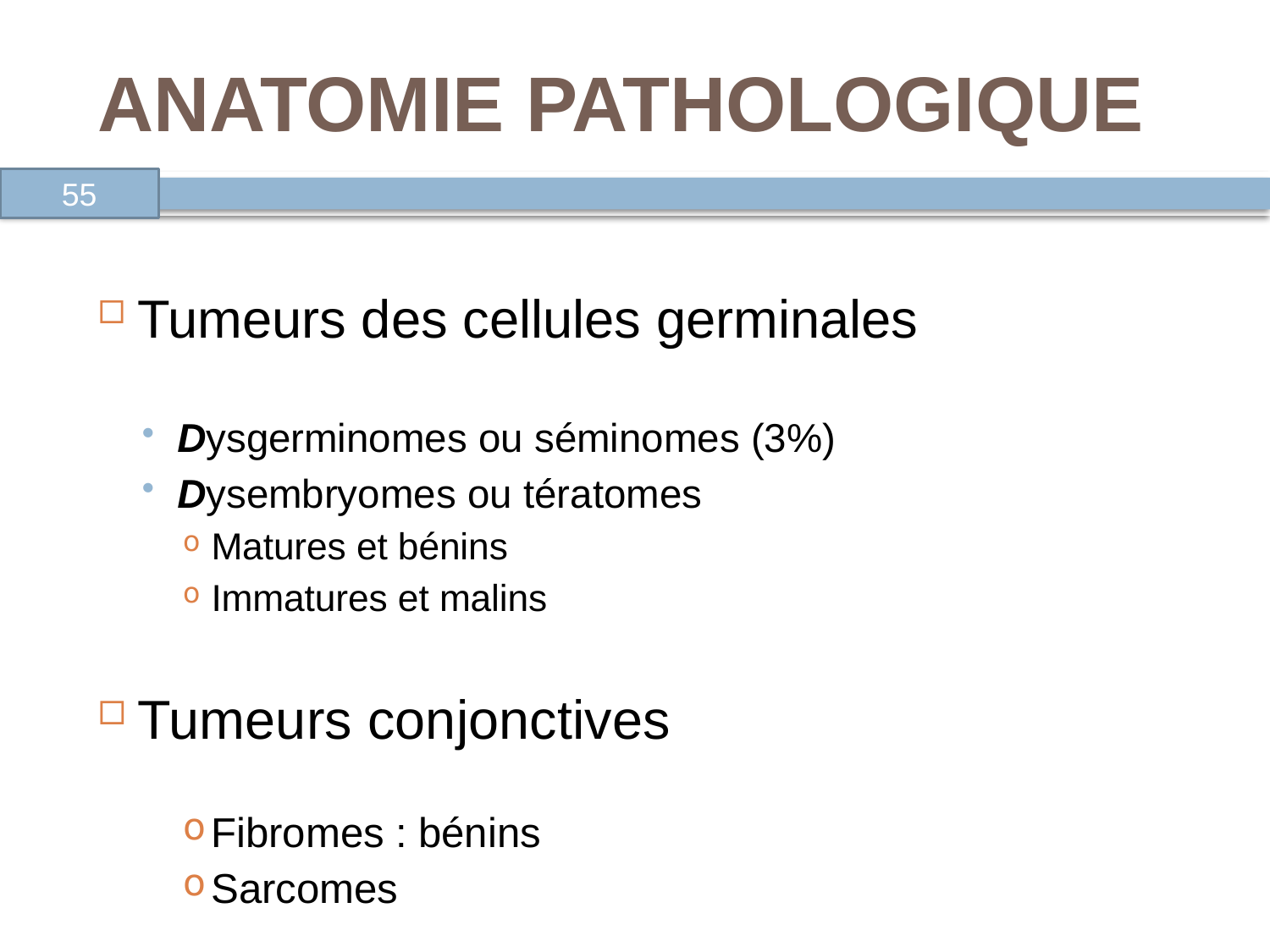

# ANATOMIE PATHOLOGIQUE
55

Tumeurs des cellules germinales

Dysgerminomes ou séminomes (3%)
Dysembryomes ou tératomes
Matures et bénins
Immatures et malins

Tumeurs conjonctives

Fibromes : bénins
Sarcomes